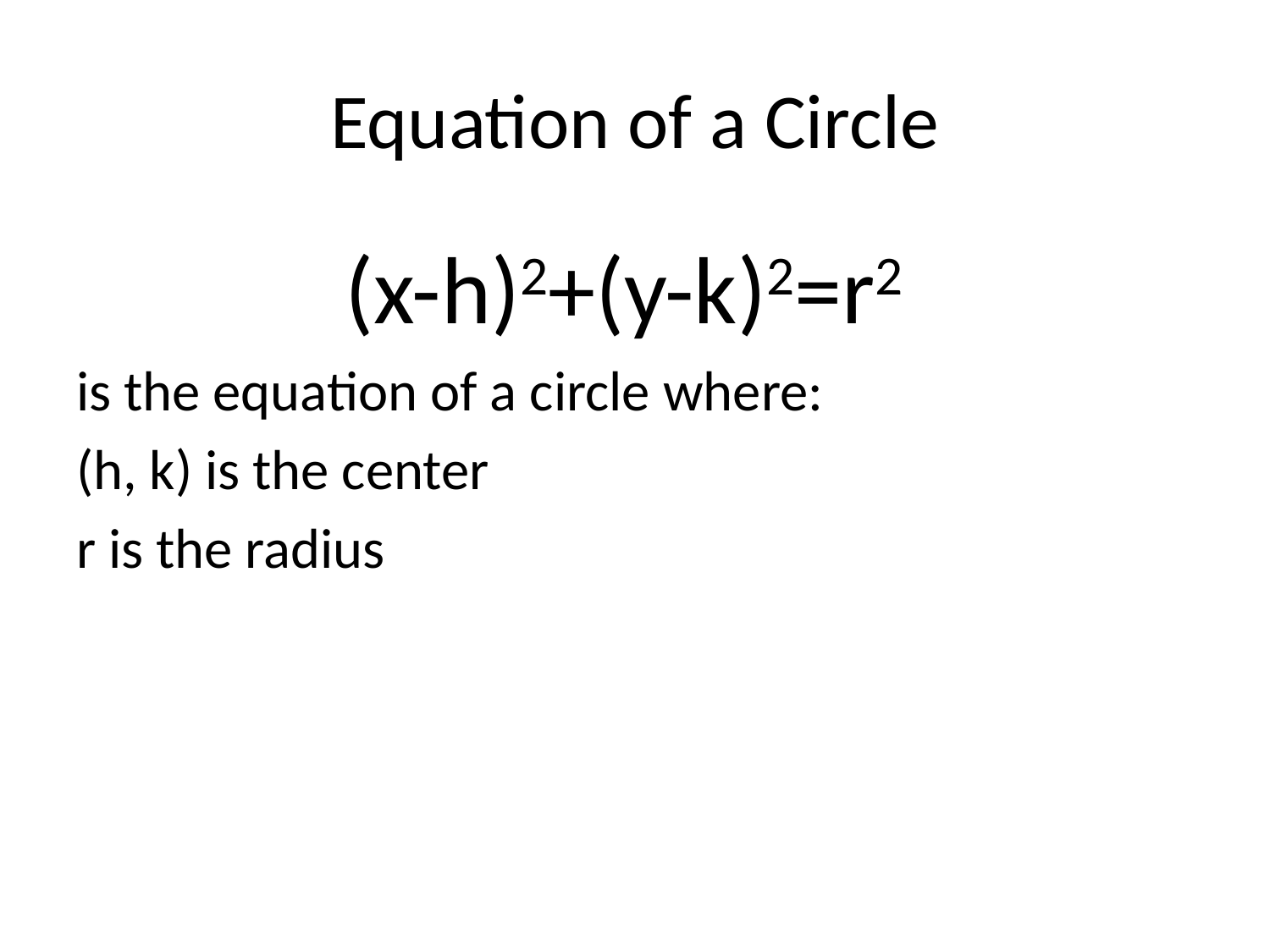

# Equation of a Circle
(x-h)2+(y-k)2=r2
is the equation of a circle where:
(h, k) is the center
r is the radius